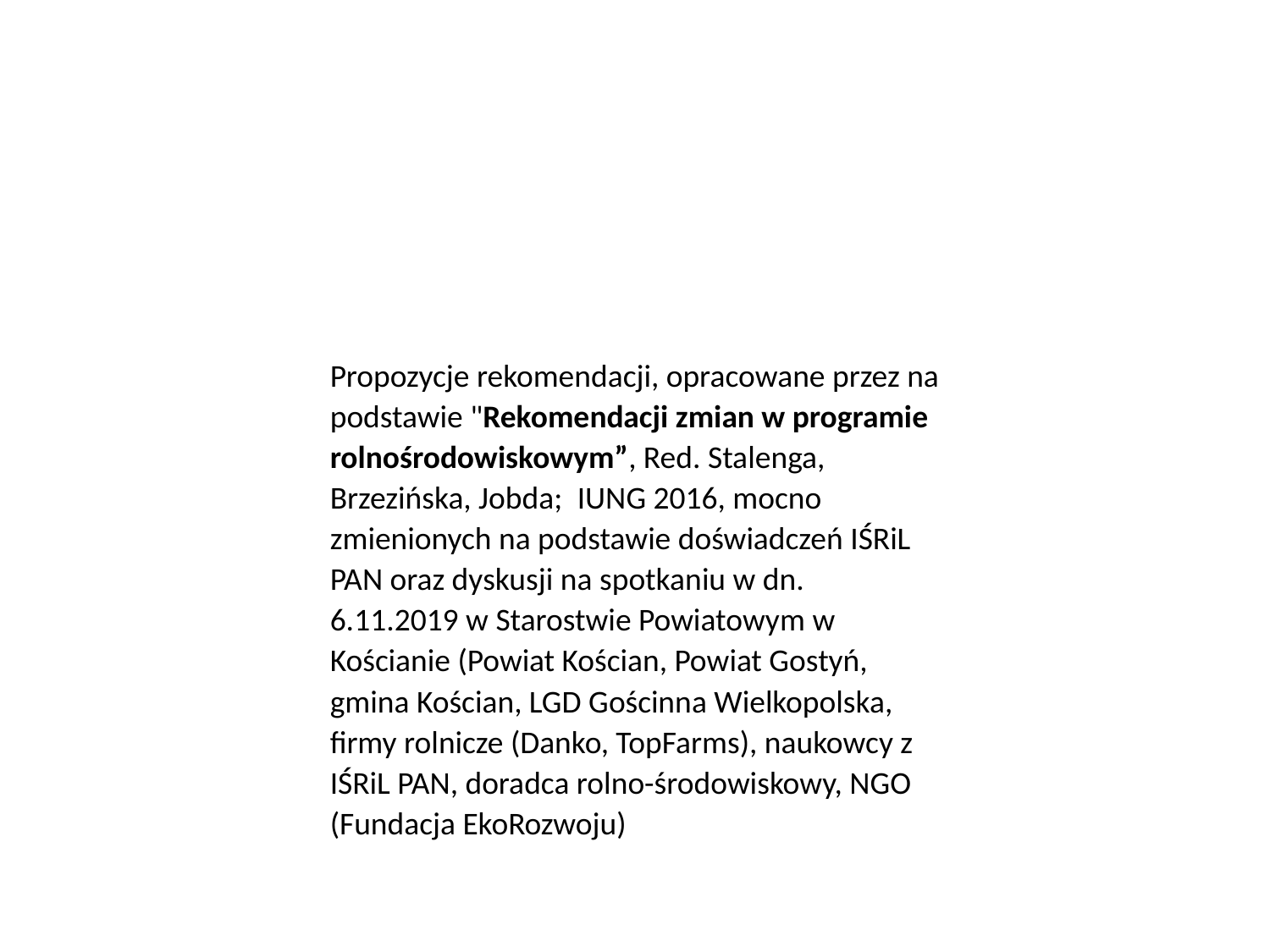

Propozycje rekomendacji, opracowane przez na podstawie "Rekomendacji zmian w programie rolnośrodowiskowym”, Red. Stalenga, Brzezińska, Jobda;  IUNG 2016, mocno zmienionych na podstawie doświadczeń IŚRiL PAN oraz dyskusji na spotkaniu w dn. 6.11.2019 w Starostwie Powiatowym w Kościanie (Powiat Kościan, Powiat Gostyń, gmina Kościan, LGD Gościnna Wielkopolska, firmy rolnicze (Danko, TopFarms), naukowcy z IŚRiL PAN, doradca rolno-środowiskowy, NGO (Fundacja EkoRozwoju)